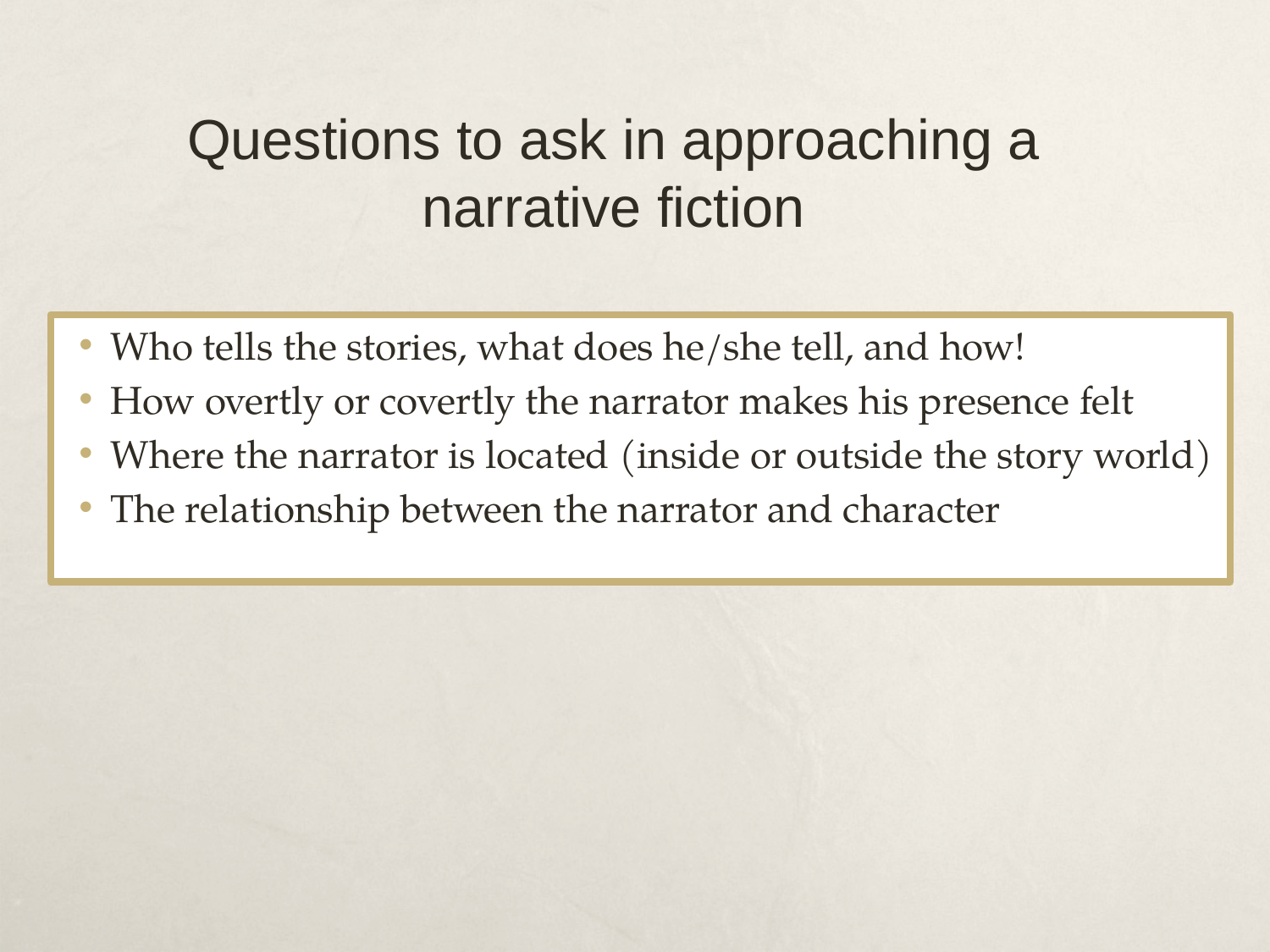

# Questions to ask in approaching a narrative fiction
Who tells the stories, what does he/she tell, and how!
How overtly or covertly the narrator makes his presence felt
Where the narrator is located (inside or outside the story world)
The relationship between the narrator and character